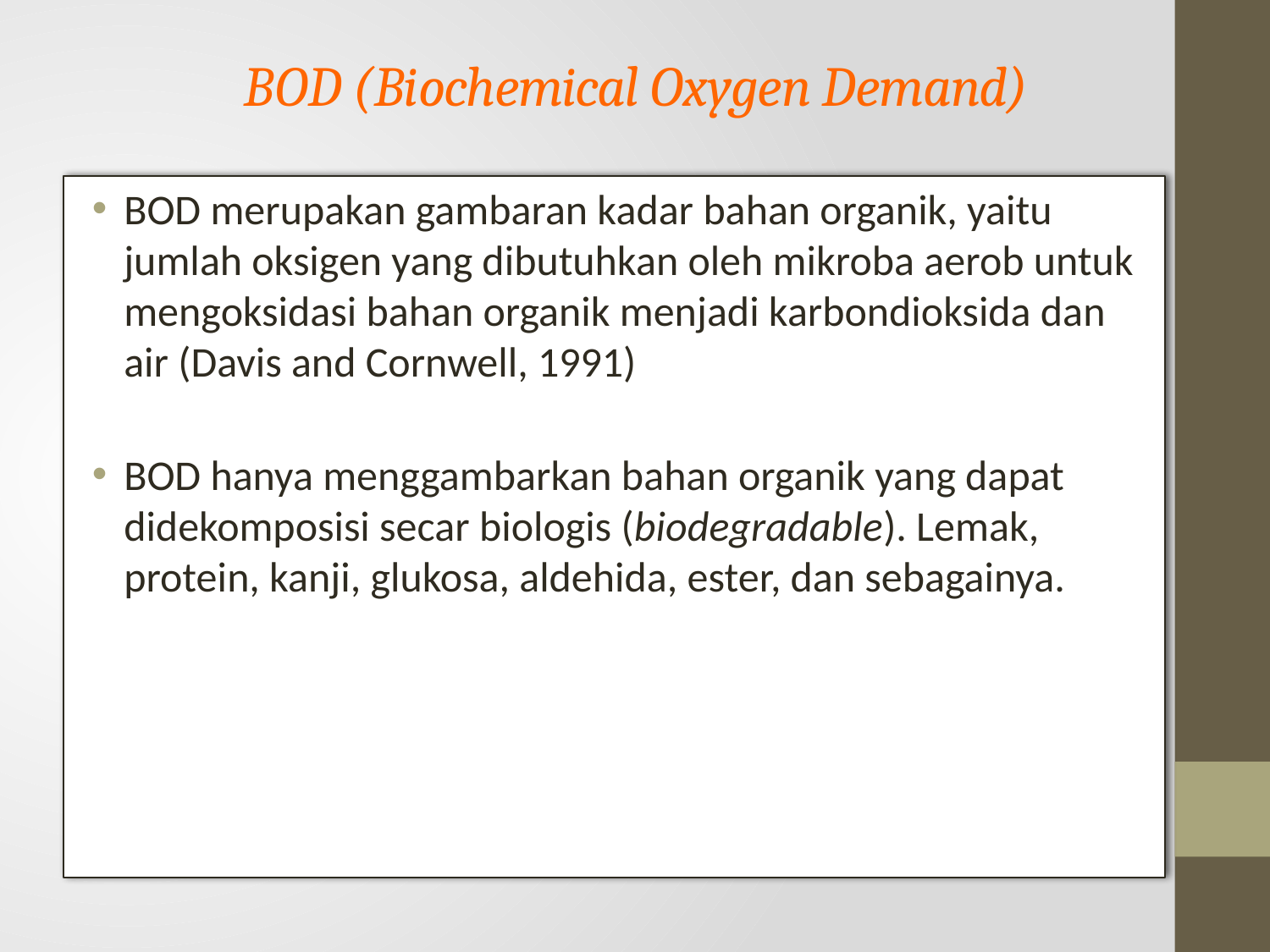

# BOD (Biochemical Oxygen Demand)
BOD merupakan gambaran kadar bahan organik, yaitu jumlah oksigen yang dibutuhkan oleh mikroba aerob untuk mengoksidasi bahan organik menjadi karbondioksida dan air (Davis and Cornwell, 1991)

BOD hanya menggambarkan bahan organik yang dapat didekomposisi secar biologis (biodegradable). Lemak, protein, kanji, glukosa, aldehida, ester, dan sebagainya.